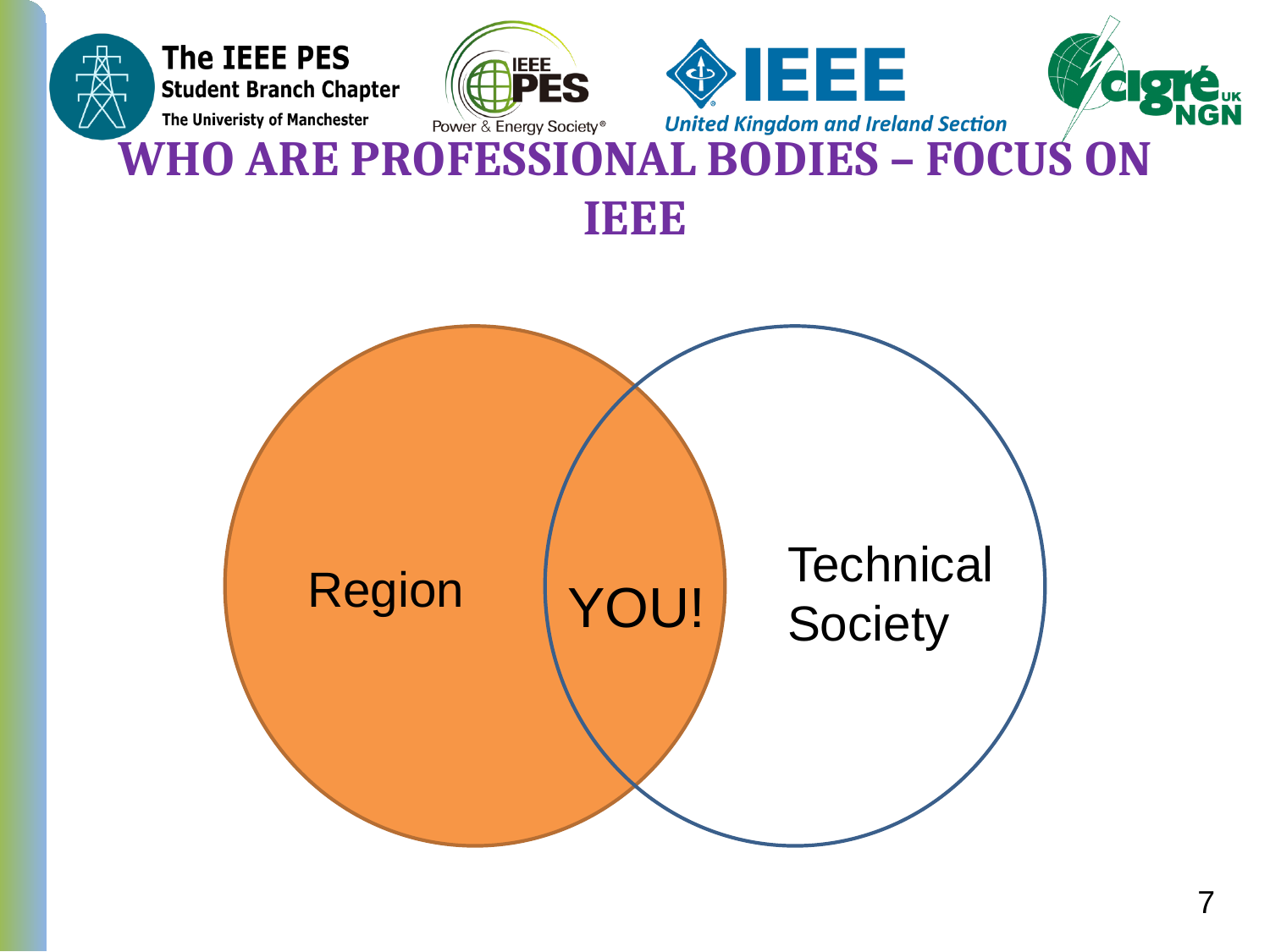

Who are Professional Bodies – Focus on IEEE

Technical Society
Region
YOU!